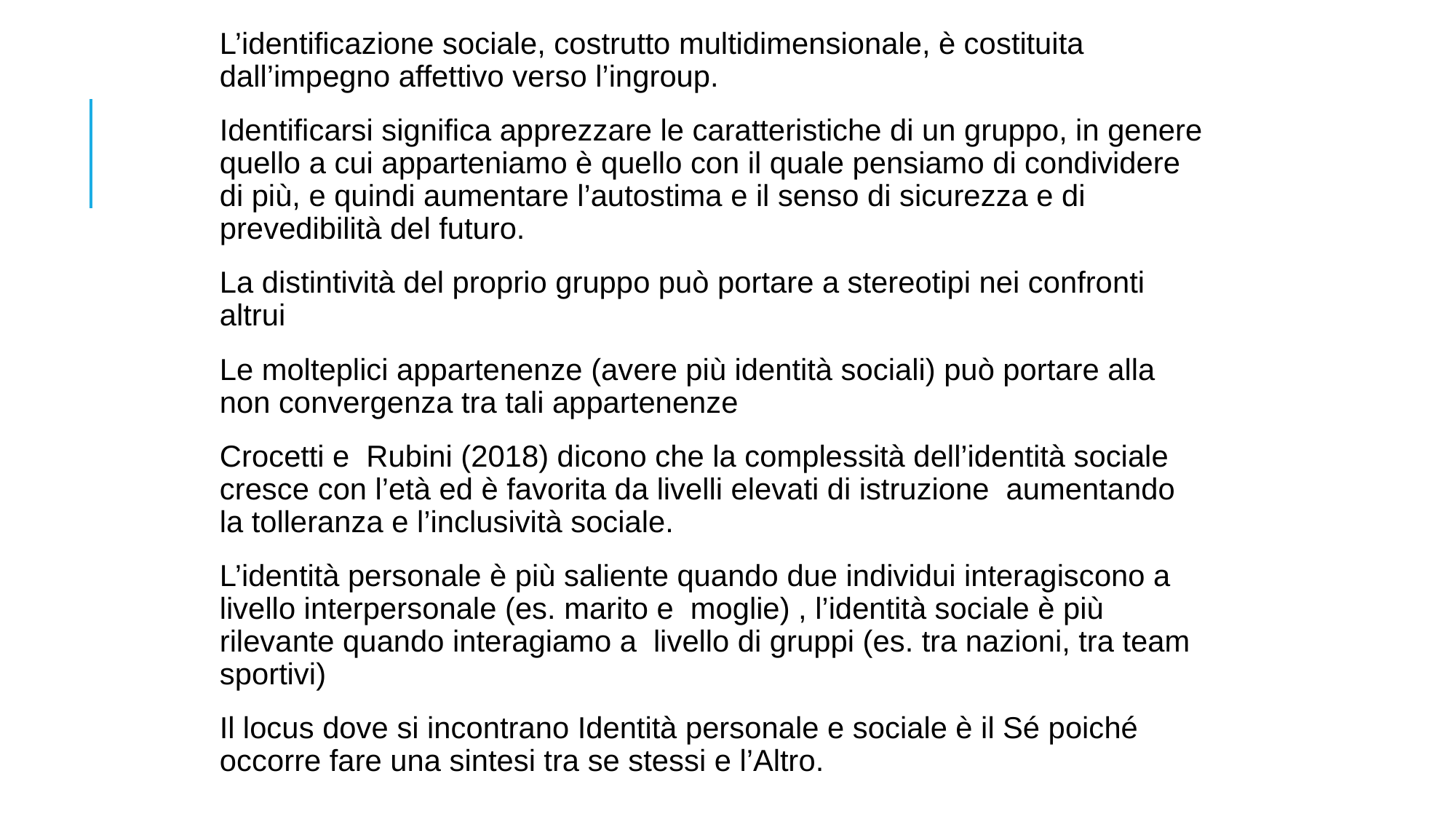

L’identificazione sociale, costrutto multidimensionale, è costituita dall’impegno affettivo verso l’ingroup.
Identificarsi significa apprezzare le caratteristiche di un gruppo, in genere quello a cui apparteniamo è quello con il quale pensiamo di condividere di più, e quindi aumentare l’autostima e il senso di sicurezza e di prevedibilità del futuro.
La distintività del proprio gruppo può portare a stereotipi nei confronti altrui
Le molteplici appartenenze (avere più identità sociali) può portare alla non convergenza tra tali appartenenze
Crocetti e  Rubini (2018) dicono che la complessità dell’identità sociale cresce con l’età ed è favorita da livelli elevati di istruzione  aumentando la tolleranza e l’inclusività sociale.
L’identità personale è più saliente quando due individui interagiscono a livello interpersonale (es. marito e  moglie) , l’identità sociale è più rilevante quando interagiamo a  livello di gruppi (es. tra nazioni, tra team sportivi)
Il locus dove si incontrano Identità personale e sociale è il Sé poiché occorre fare una sintesi tra se stessi e l’Altro.